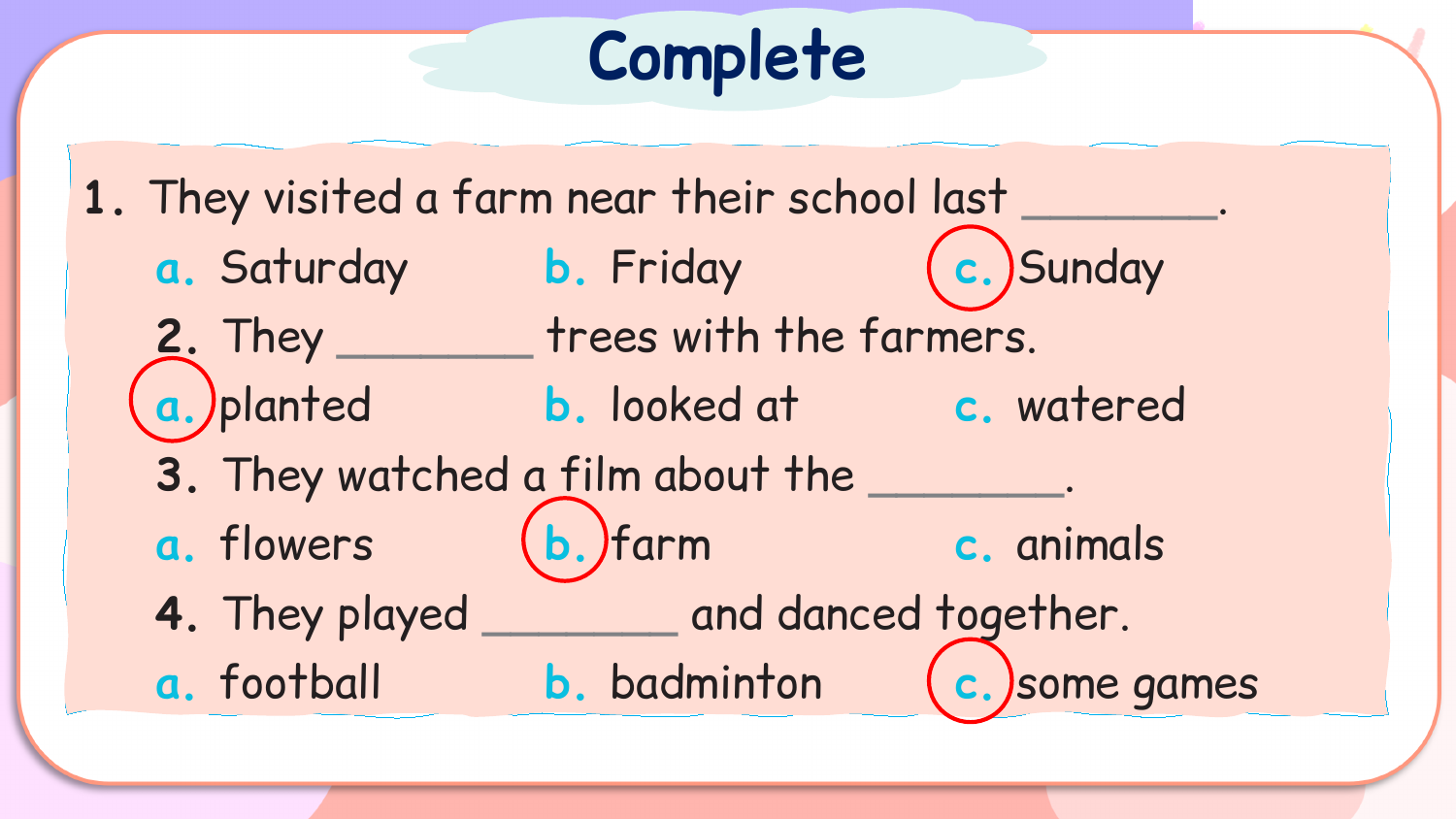

Complete

1. They visited a farm near their school last _______.
a. Saturday 	  b. Friday 		c. Sunday
2. They _______ trees with the farmers.
a. planted 	  b. looked at 	c. watered
3. They watched a film about the _______.
a. flowers 	  b. farm 		c. animals
4. They played _______ and danced together.
a. football 	  b. badminton 	c. some games